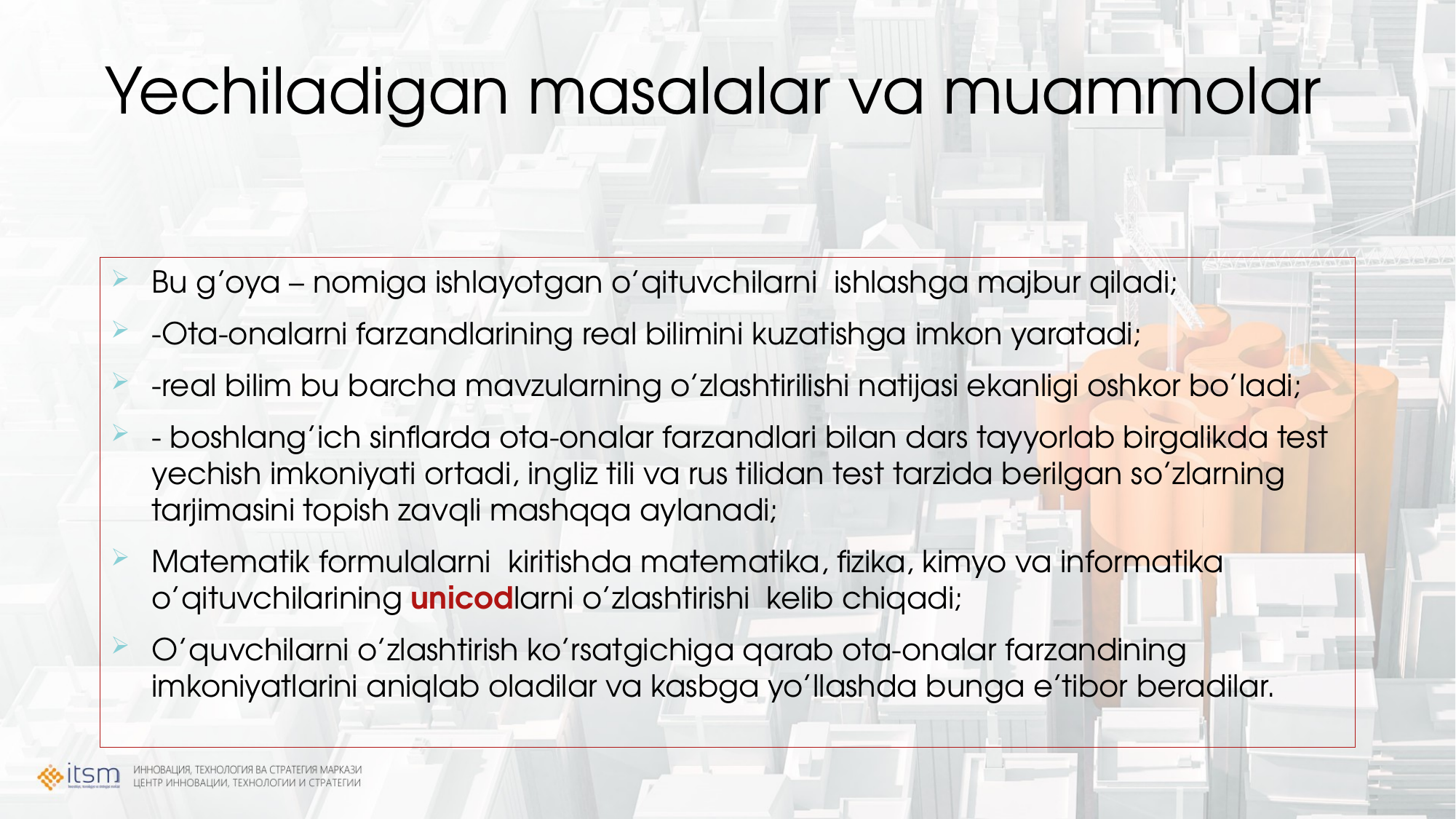

# Yechiladigan masalalar va muammolar
Bu g’oya – nomiga ishlayotgan o’qituvchilarni  ishlashga majbur qiladi;
-Ota-onalarni farzandlarining real bilimini kuzatishga imkon yaratadi;
-real bilim bu barcha mavzularning o’zlashtirilishi natijasi ekanligi oshkor bo’ladi;
- boshlang’ich sinflarda ota-onalar farzandlari bilan dars tayyorlab birgalikda test yechish imkoniyati ortadi, ingliz tili va rus tilidan test tarzida berilgan so’zlarning tarjimasini topish zavqli mashqqa aylanadi;
Matematik formulalarni  kiritishda matematika, fizika, kimyo va informatika o’qituvchilarining unicodlarni o’zlashtirishi  kelib chiqadi;
O’quvchilarni o’zlashtirish ko’rsatgichiga qarab ota-onalar farzandining imkoniyatlarini aniqlab oladilar va kasbga yo’llashda bunga e’tibor beradilar.